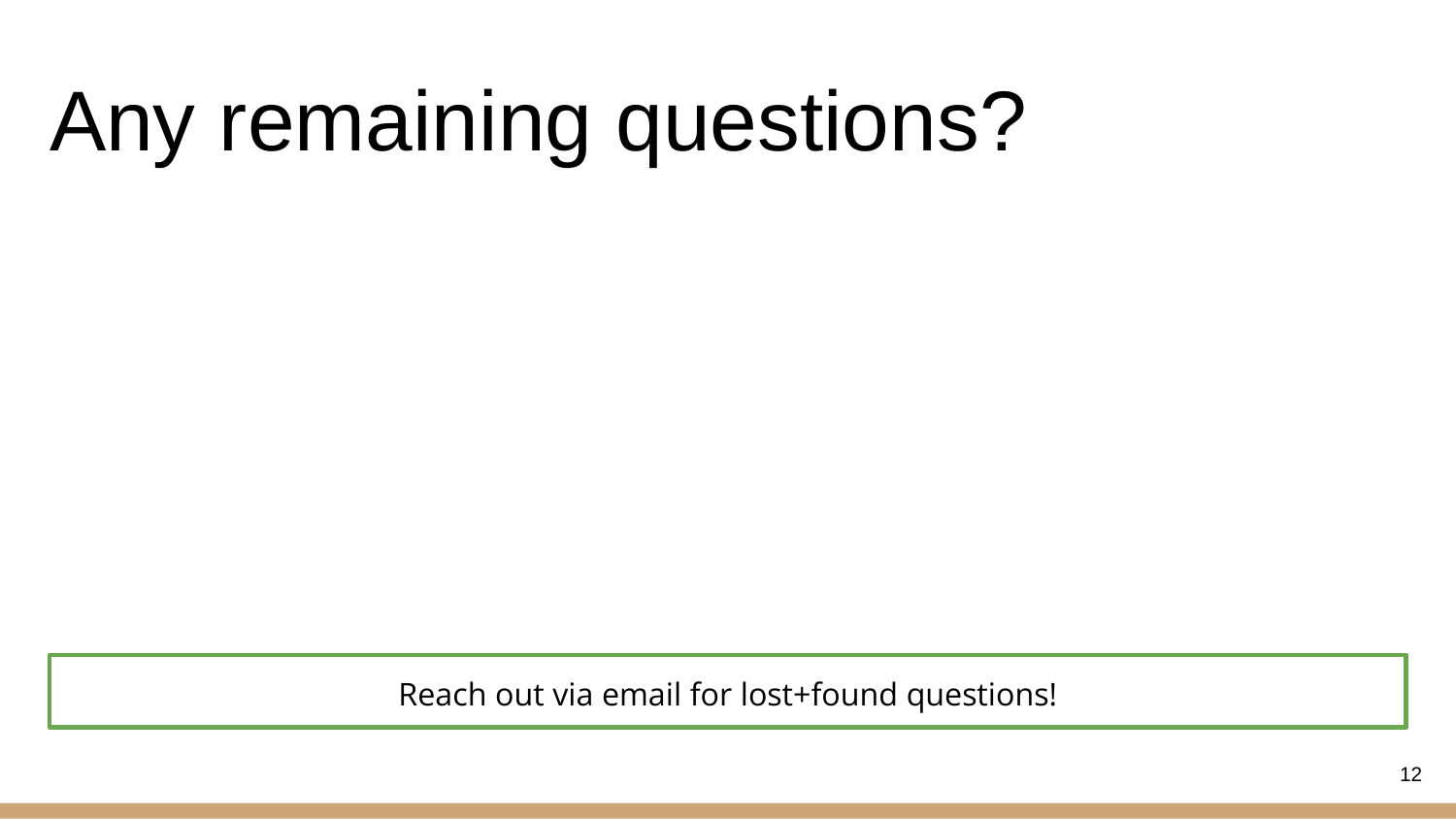

# Any remaining questions?
Reach out via email for lost+found questions!
12